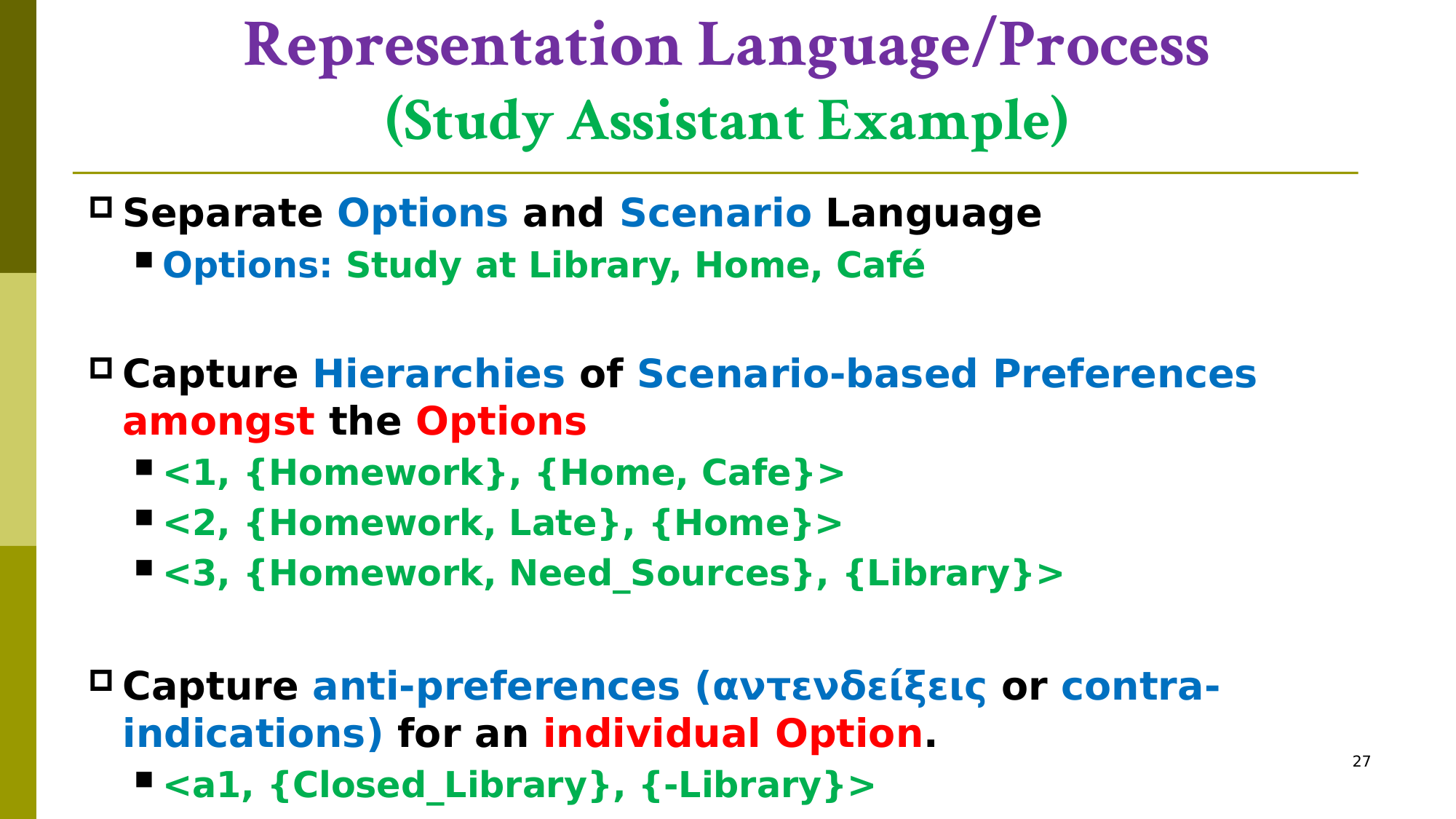

# Representation Language/Process (Study Assistant Example)
Separate Options and Scenario Language
Options: Study at Library, Home, Café

Capture Hierarchies of Scenario-based Preferences amongst the Options
<1, {Homework}, {Home, Cafe}>
<2, {Homework, Late}, {Home}>
<3, {Homework, Need_Sources}, {Library}>

Capture anti-preferences (αντενδείξεις or contra-indications) for an individual Option.
<a1, {Closed_Library}, {-Library}>

27